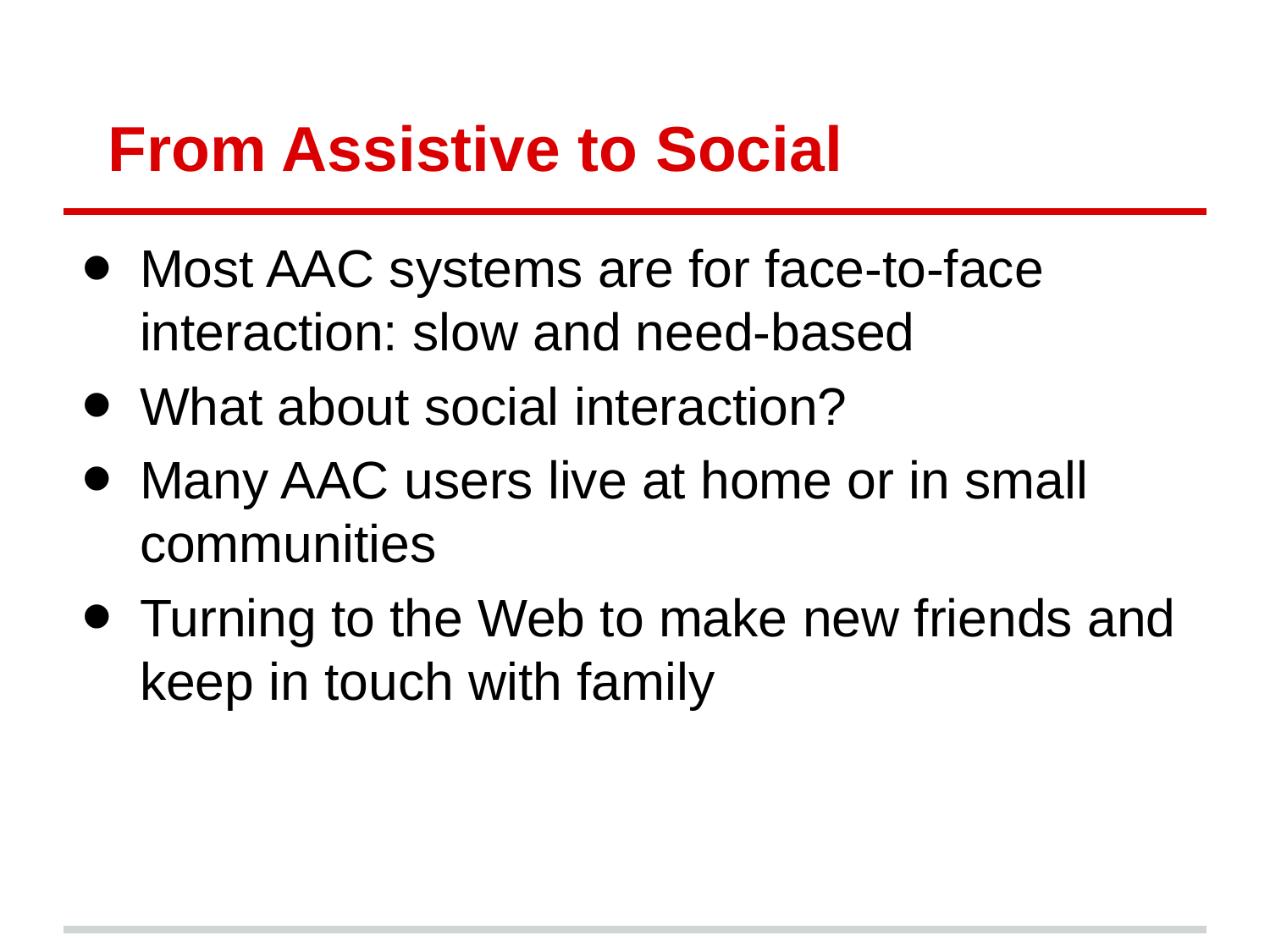

# From Assistive to Social
Most AAC systems are for face-to-face interaction: slow and need-based
What about social interaction?
Many AAC users live at home or in small communities
Turning to the Web to make new friends and keep in touch with family